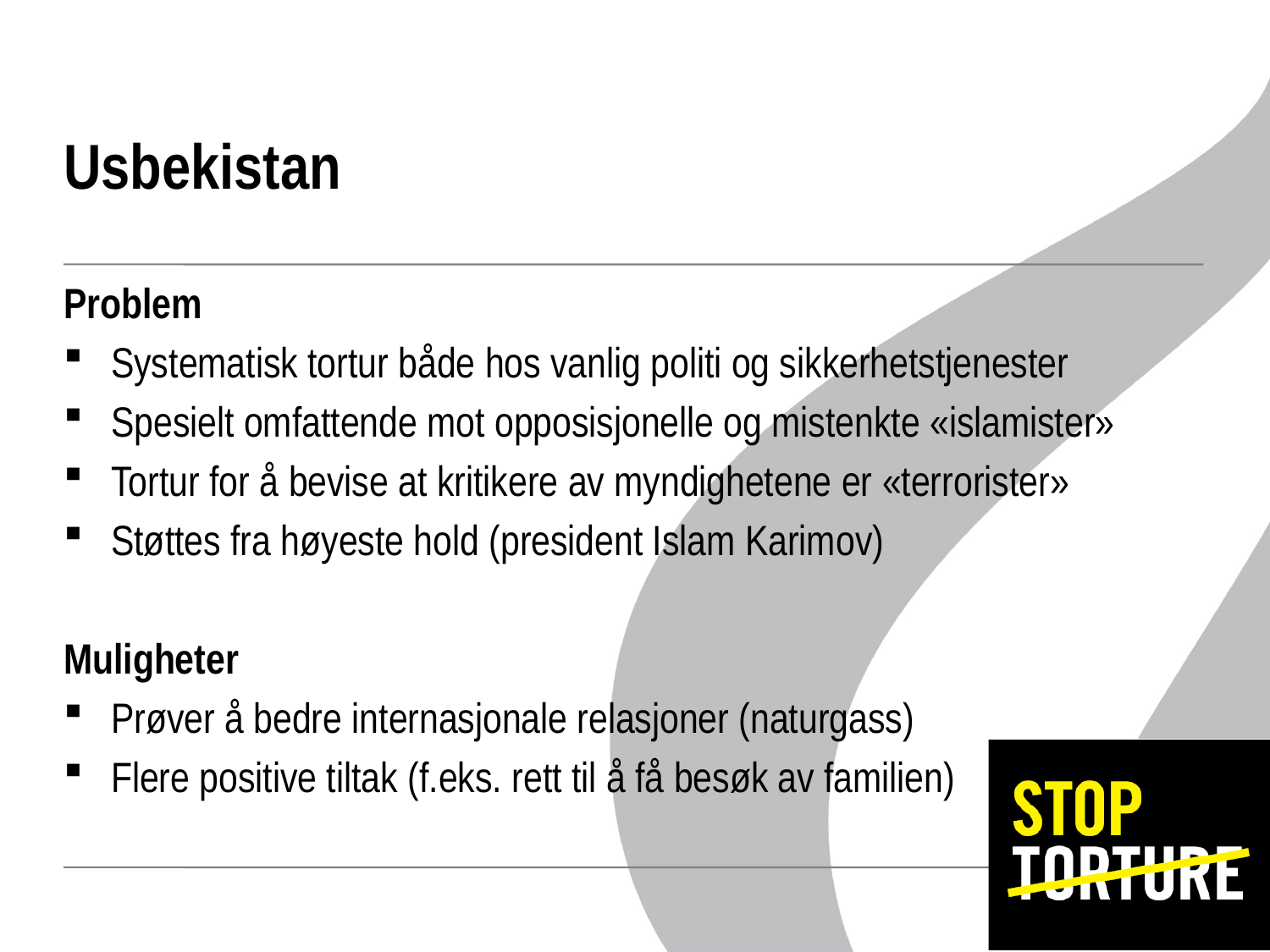

# Usbekistan
Problem
Systematisk tortur både hos vanlig politi og sikkerhetstjenester
Spesielt omfattende mot opposisjonelle og mistenkte «islamister»
Tortur for å bevise at kritikere av myndighetene er «terrorister»
Støttes fra høyeste hold (president Islam Karimov)

Muligheter
Prøver å bedre internasjonale relasjoner (naturgass)
Flere positive tiltak (f.eks. rett til å få besøk av familien)